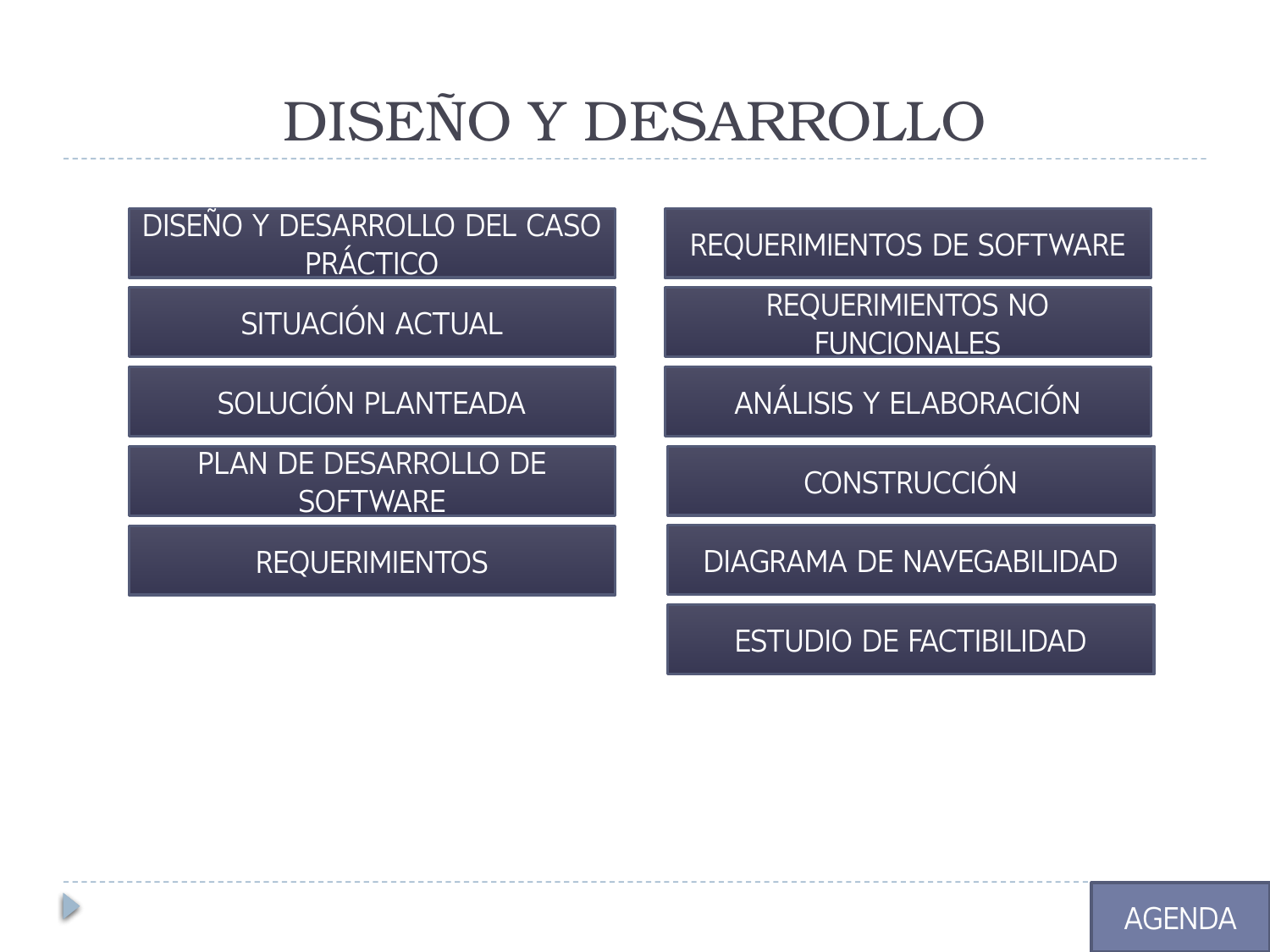

# DISEÑO Y DESARROLLO
DISEÑO Y DESARROLLO DEL CASO PRÁCTICO
REQUERIMIENTOS DE SOFTWARE
SITUACIÓN ACTUAL
REQUERIMIENTOS NO FUNCIONALES
SOLUCIÓN PLANTEADA
ANÁLISIS Y ELABORACIÓN
CONSTRUCCIÓN
PLAN DE DESARROLLO DE SOFTWARE
DIAGRAMA DE NAVEGABILIDAD
REQUERIMIENTOS
ESTUDIO DE FACTIBILIDAD
AGENDA